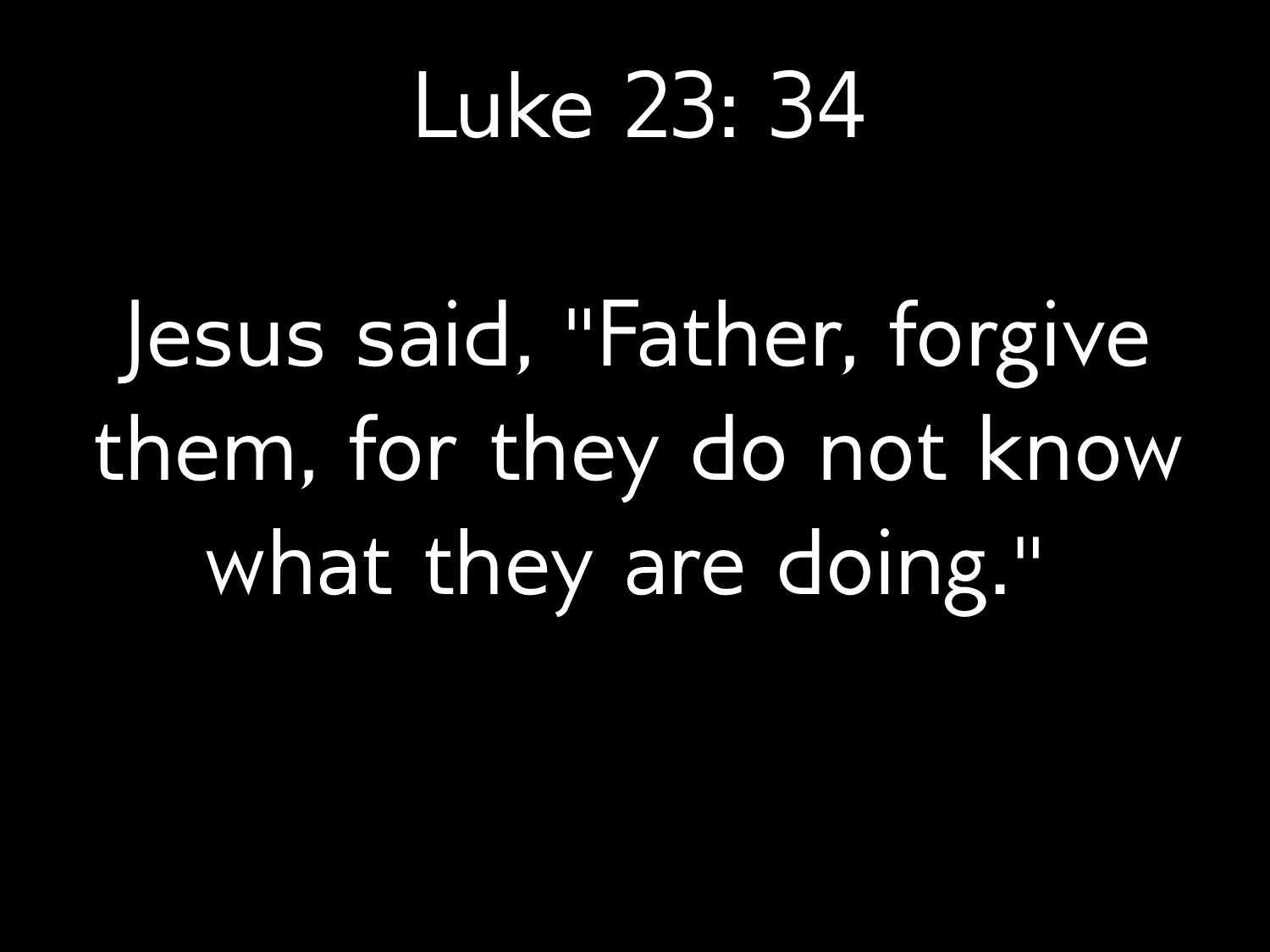

Luke 23: 34

Jesus said, "Father, forgive them, for they do not know what they are doing."